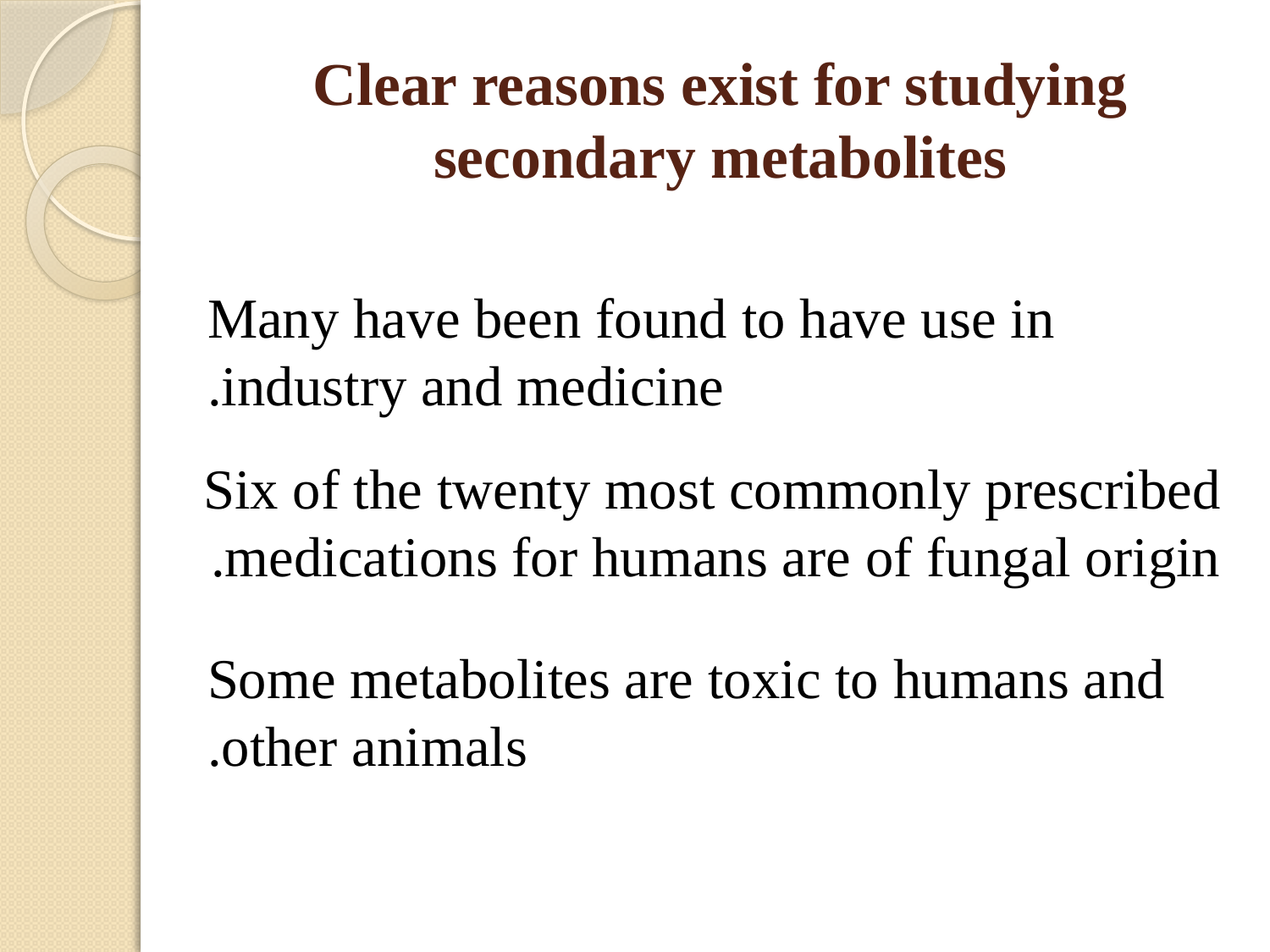

# Clear reasons exist for studying secondary metabolites
Many have been found to have use in industry and medicine.

Six of the twenty most commonly prescribed medications for humans are of fungal origin.
Some metabolites are toxic to humans and other animals.